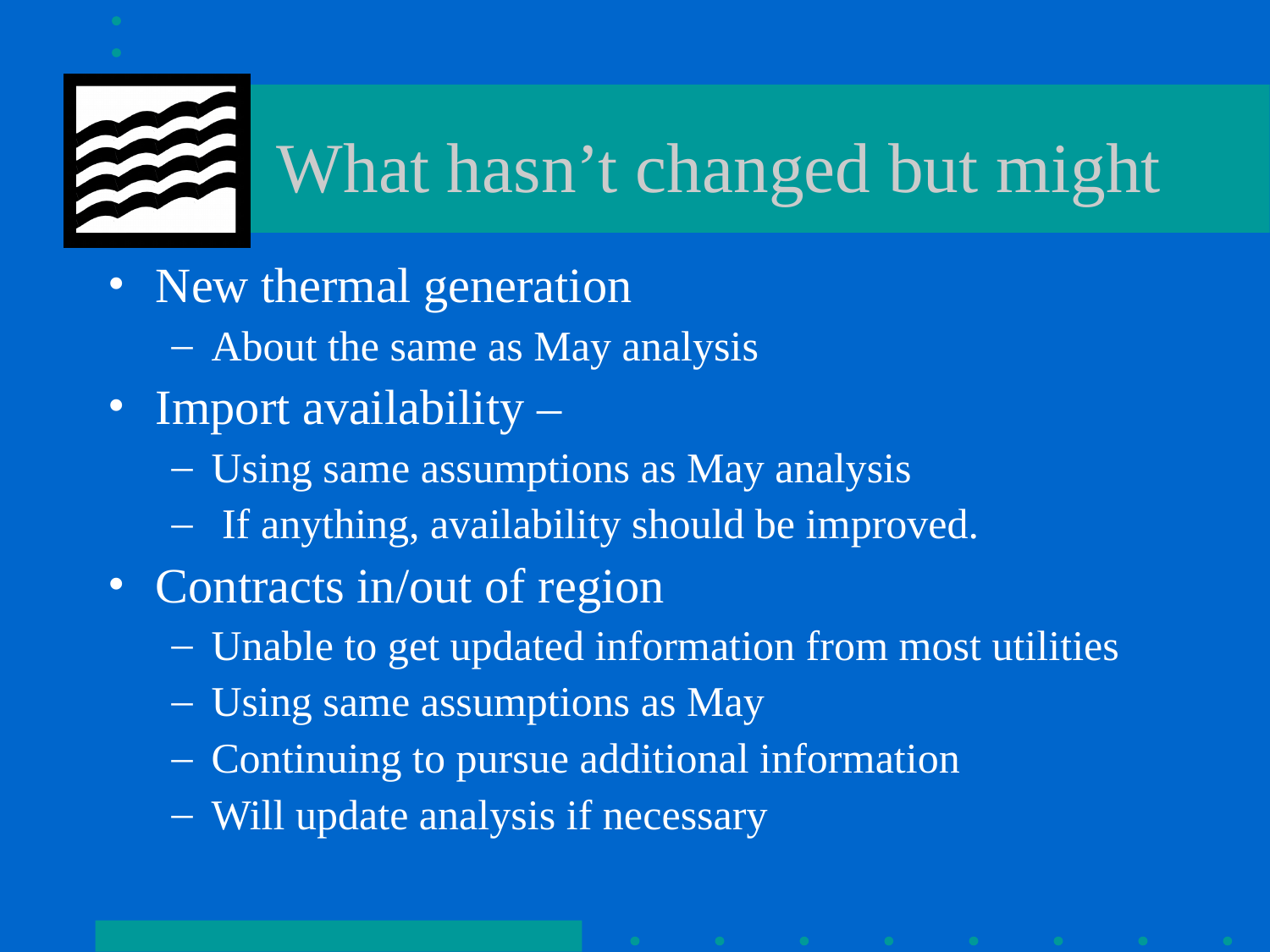

# What hasn’t changed but might
New thermal generation
About the same as May analysis
Import availability –
Using same assumptions as May analysis
 If anything, availability should be improved.
Contracts in/out of region
Unable to get updated information from most utilities
Using same assumptions as May
Continuing to pursue additional information
Will update analysis if necessary